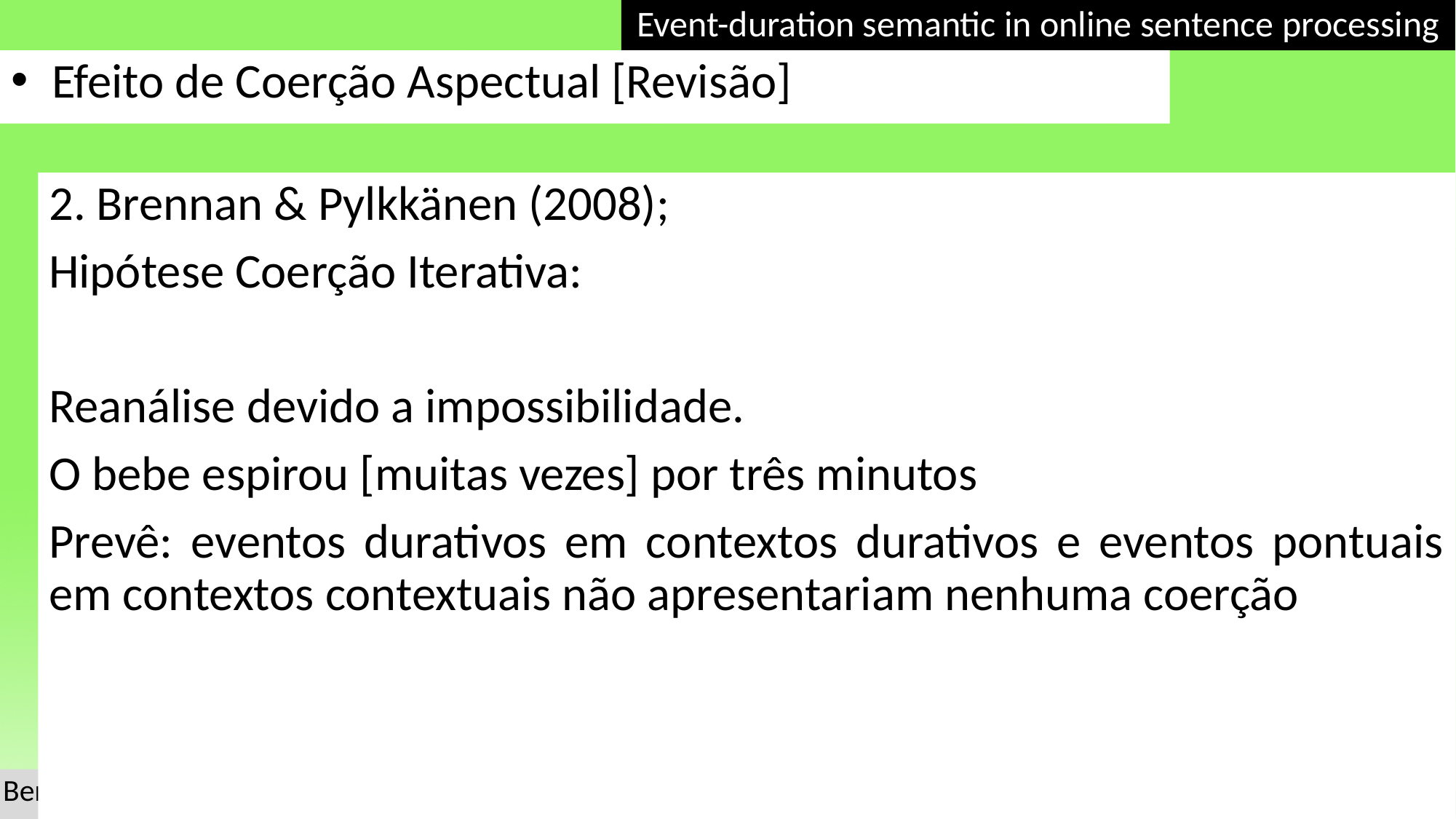

Event-duration semantic in online sentence processing
Efeito de Coerção Aspectual [Revisão]
2. Brennan & Pylkkänen (2008);
Hipótese Coerção Iterativa:

Reanálise devido a impossibilidade.
O bebe espirou [muitas vezes] por três minutos
Prevê: eventos durativos em contextos durativos e eventos pontuais em contextos contextuais não apresentariam nenhuma coerção

Bernardo Timm